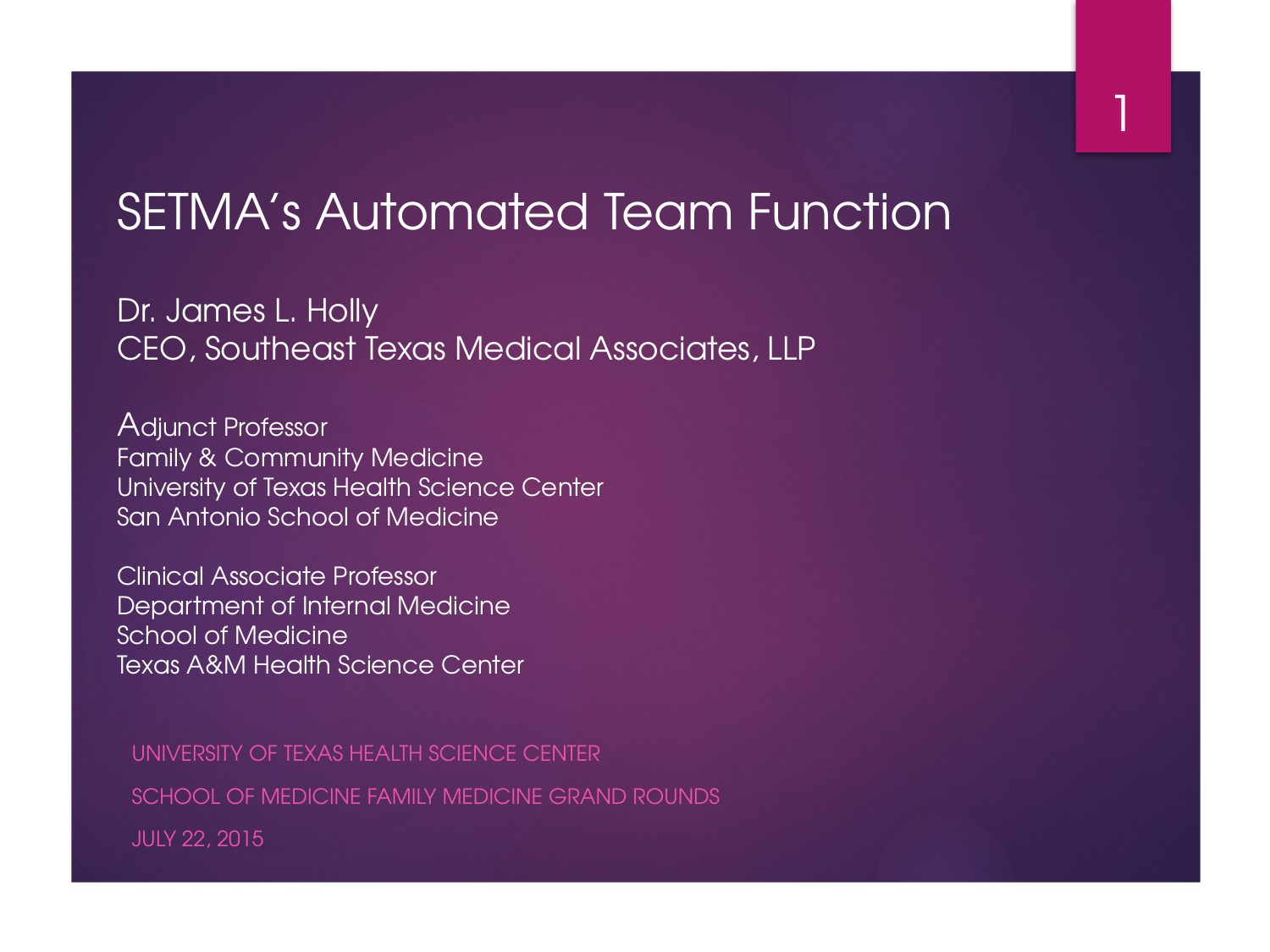

1
# SETMA’s Automated Team Function Dr. James L. Holly CEO, Southeast Texas Medical Associates, LLP Adjunct Professor Family & Community Medicine University of Texas Health Science Center San Antonio School of Medicine    Clinical Associate Professor Department of Internal Medicine School of Medicine Texas A&M Health Science Center
University of Texas Health Science Center
School of Medicine FAMILY Medicine Grand Rounds
JULY 22, 2015